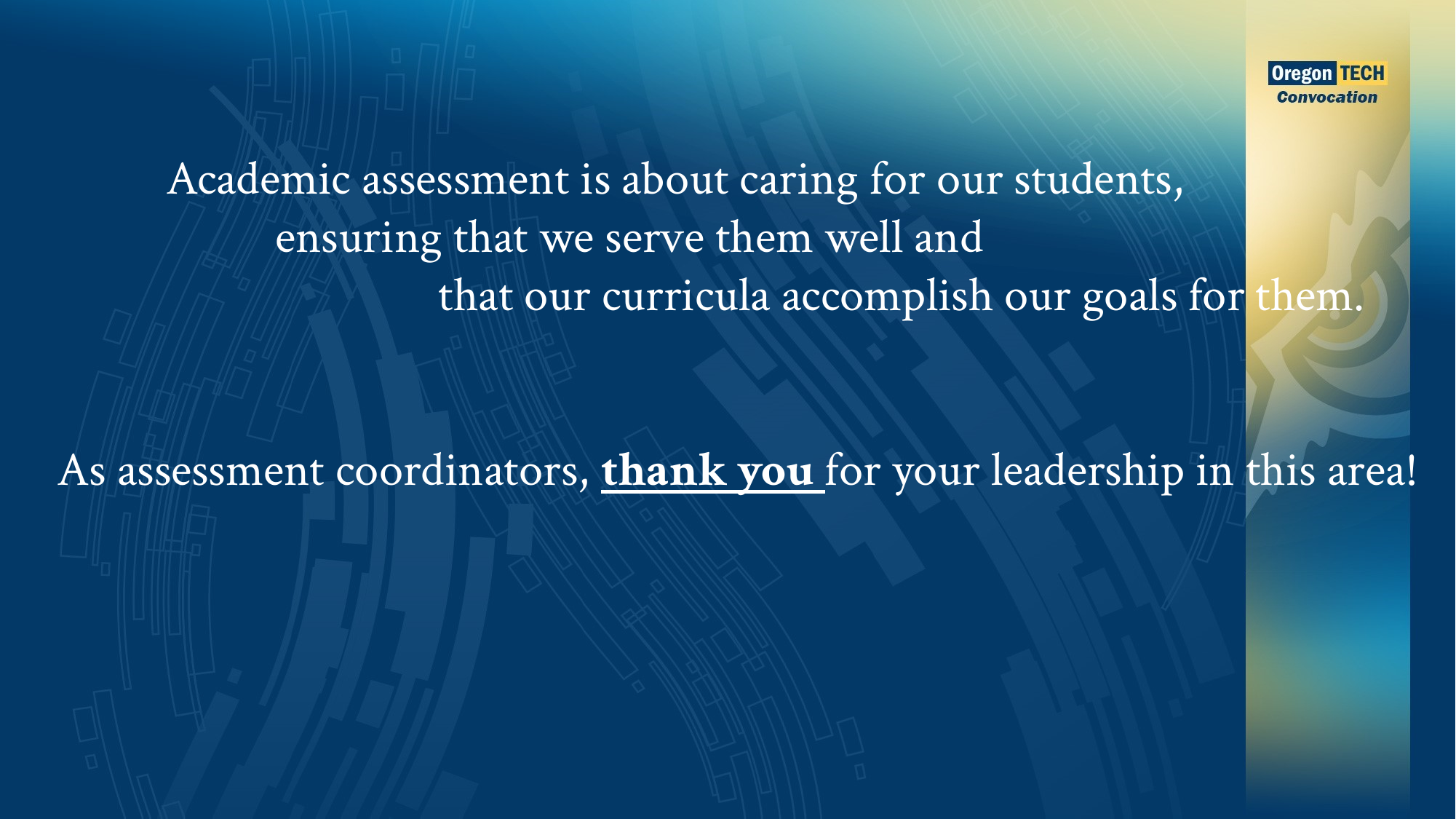

Academic assessment is about caring for our students,
		ensuring that we serve them well and
			     that our curricula accomplish our goals for them.

As assessment coordinators, thank you for your leadership in this area!